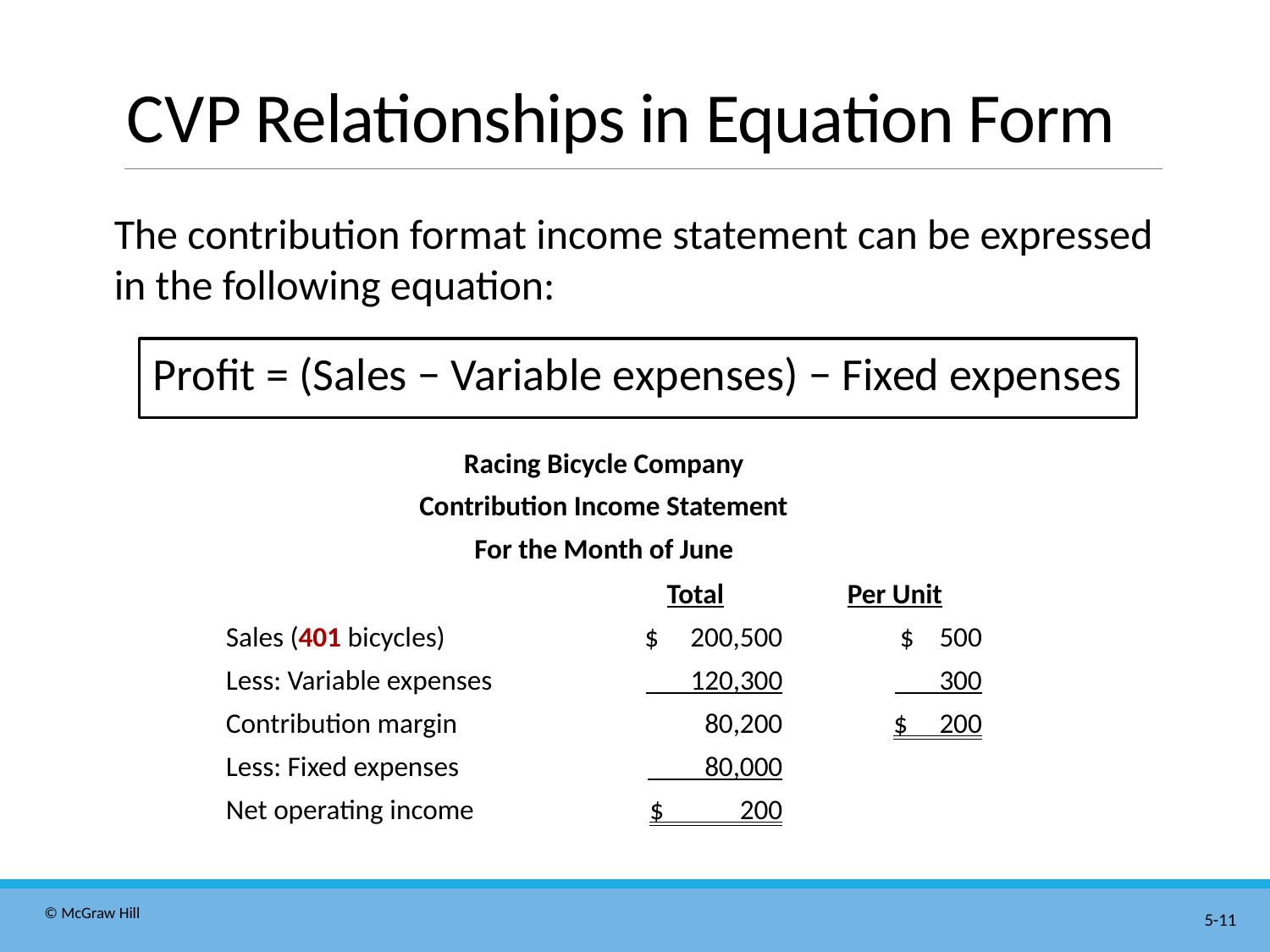

# C V P Relationships in Equation Form
The contribution format income statement can be expressed in the following equation:
Profit = (Sales − Variable expenses) − Fixed expenses
Racing Bicycle Company
Contribution Income Statement
For the Month of June
|  | Total | Per Unit |
| --- | --- | --- |
| Sales (401 bicycles) | $ 200,500 | $ 500 |
| Less: Variable expenses | 120,300 | 300 |
| Contribution margin | 80,200 | $ 200 |
| Less: Fixed expenses | 80,000 |  |
| Net operating income | $ 200 |  |